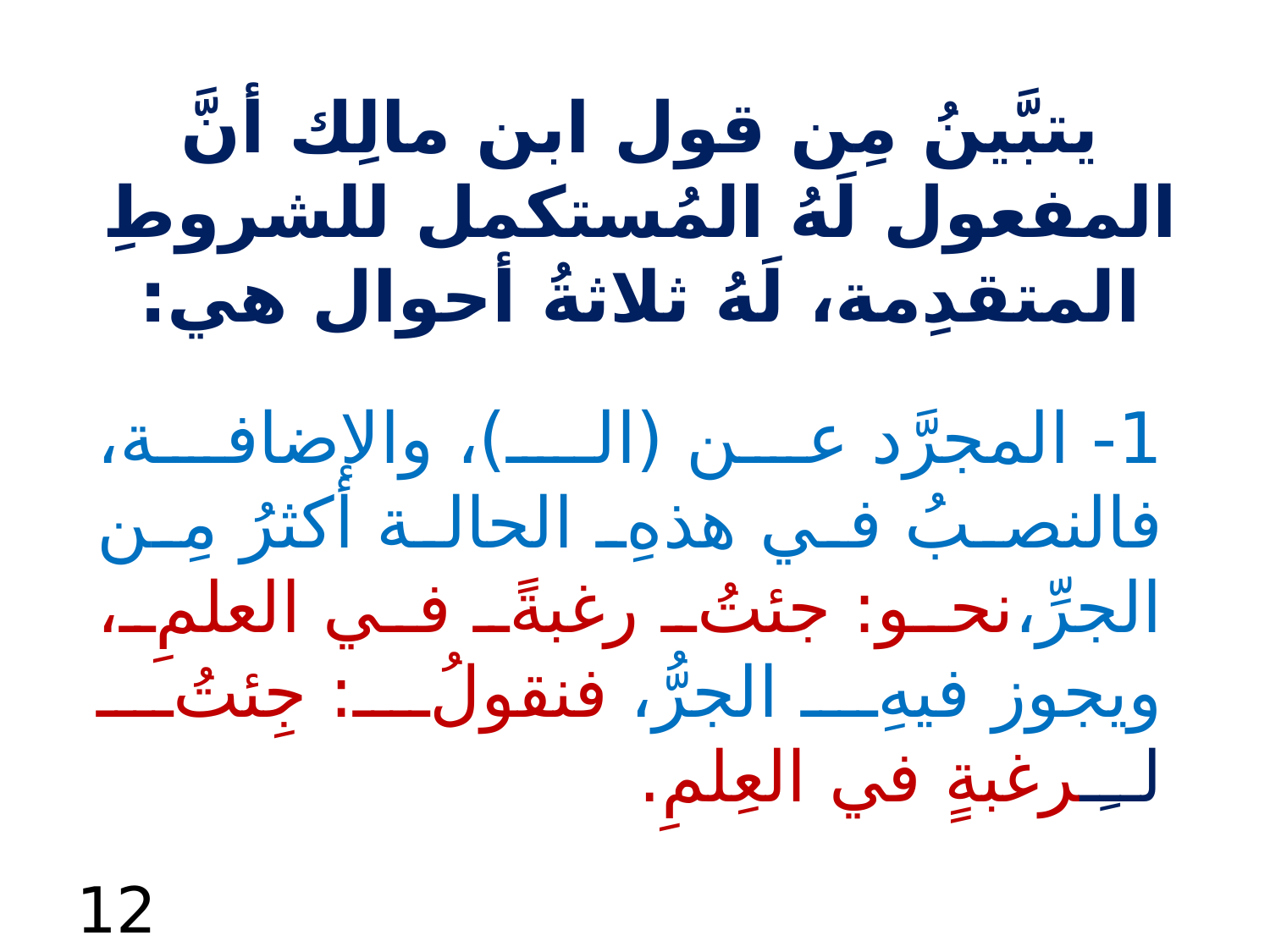

يتبَّينُ مِن قول ابن مالِك أنَّ المفعول لَهُ المُستكمل للشروطِ المتقدِمة، لَهُ ثلاثةُ أحوال هي:
1- المجرَّد عن (الـ)، والإضافة، فالنصبُ في هذهِ الحالة أكثرُ مِن الجرِّ،نحو: جئتُ رغبةً في العلمِ، ويجوز فيهِ الجرُّ، فنقولُ: جِئتُ لــِـرغبةٍ في العِلمِ.

12